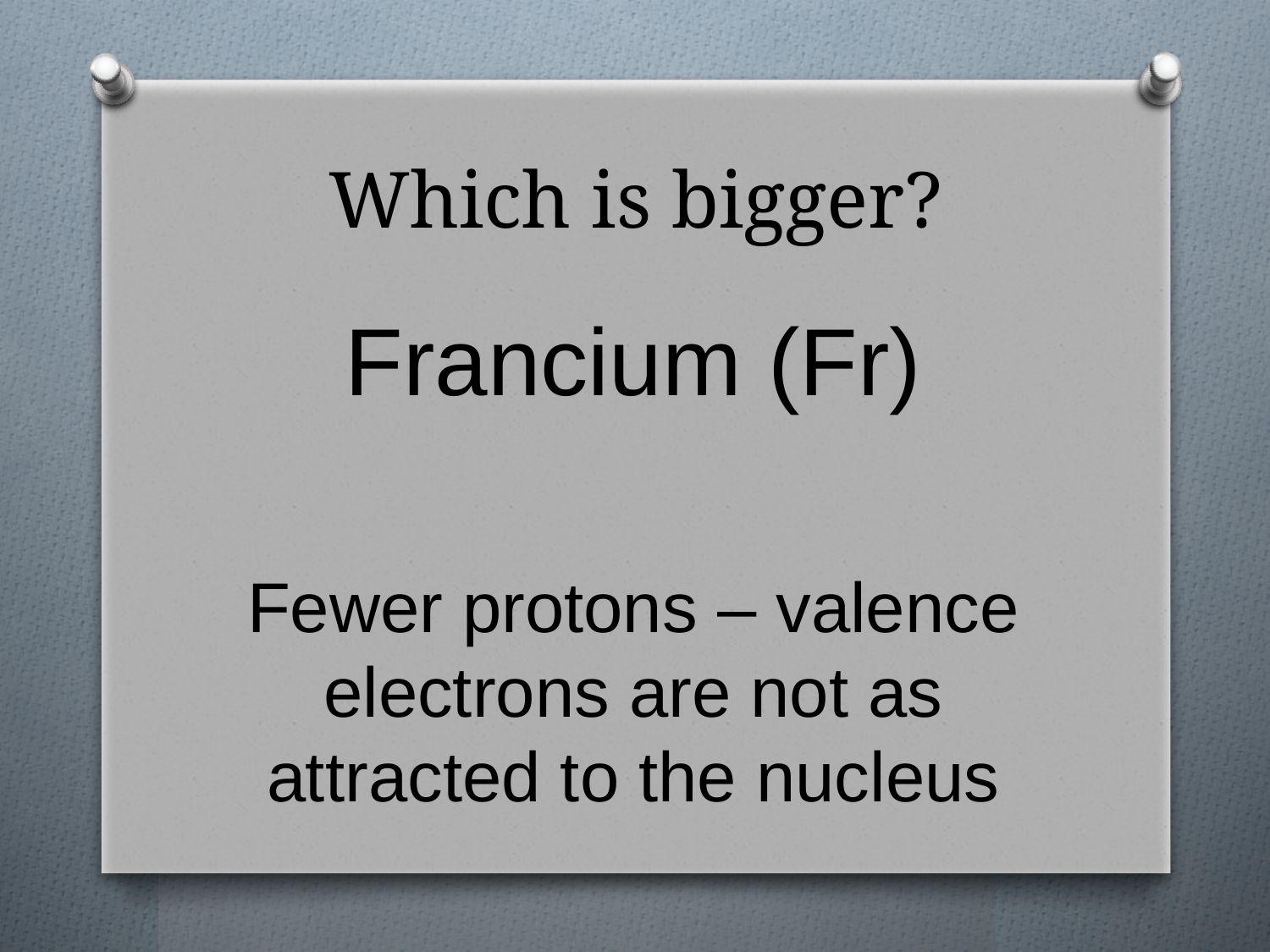

# Which is bigger?
Francium (Fr)

Fewer protons – valence electrons are not as attracted to the nucleus